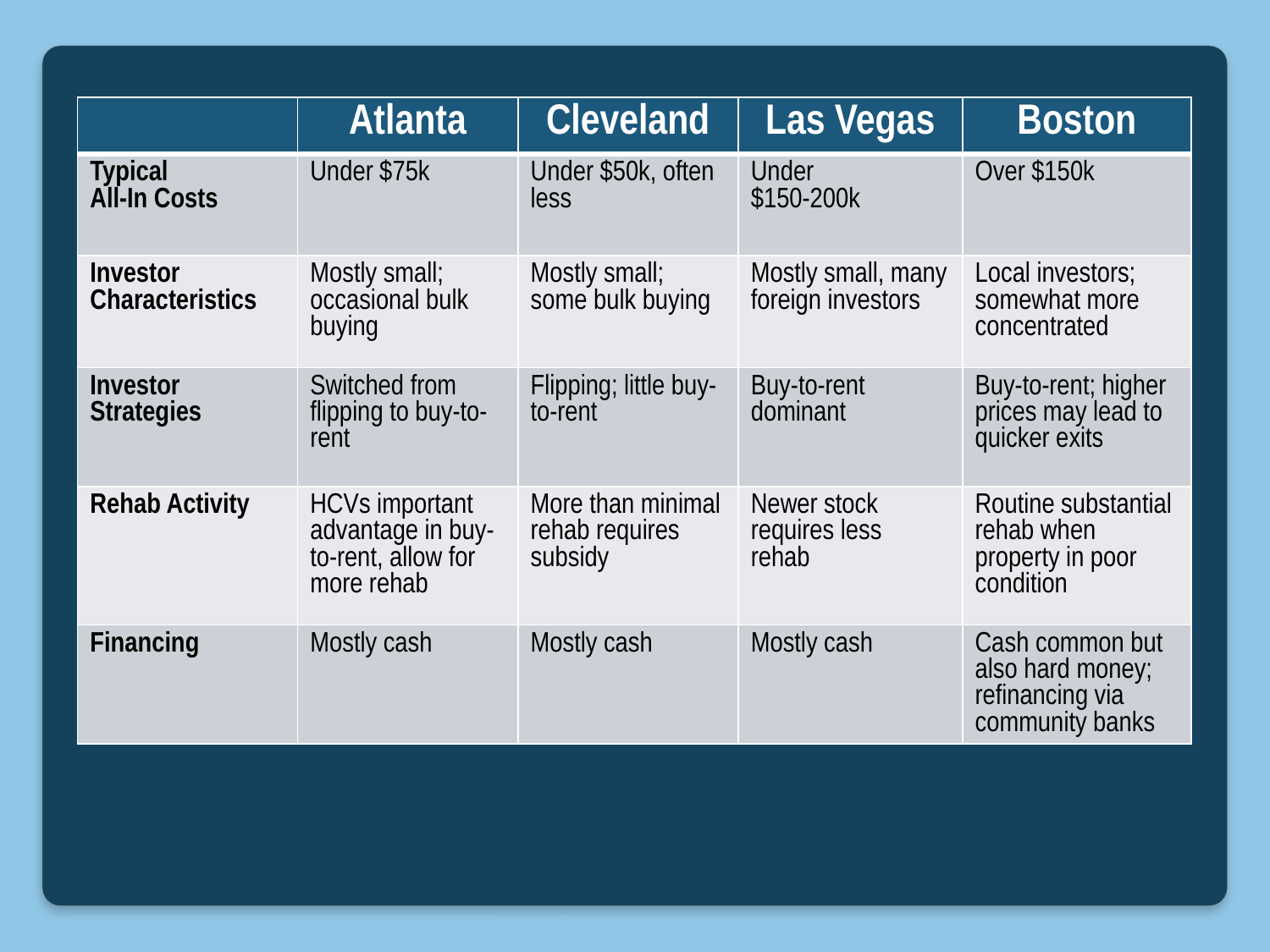

|  | Atlanta | Cleveland | Las Vegas | Boston |
| --- | --- | --- | --- | --- |
| Typical All-In Costs | Under $75k | Under $50k, often less | Under $150-200k | Over $150k |
| Investor Characteristics | Mostly small; occasional bulk buying | Mostly small; some bulk buying | Mostly small, many foreign investors | Local investors; somewhat more concentrated |
| Investor Strategies | Switched from flipping to buy-to-rent | Flipping; little buy-to-rent | Buy-to-rent dominant | Buy-to-rent; higher prices may lead to quicker exits |
| Rehab Activity | HCVs important advantage in buy-to-rent, allow for more rehab | More than minimal rehab requires subsidy | Newer stock requires less rehab | Routine substantial rehab when property in poor condition |
| Financing | Mostly cash | Mostly cash | Mostly cash | Cash common but also hard money; refinancing via community banks |